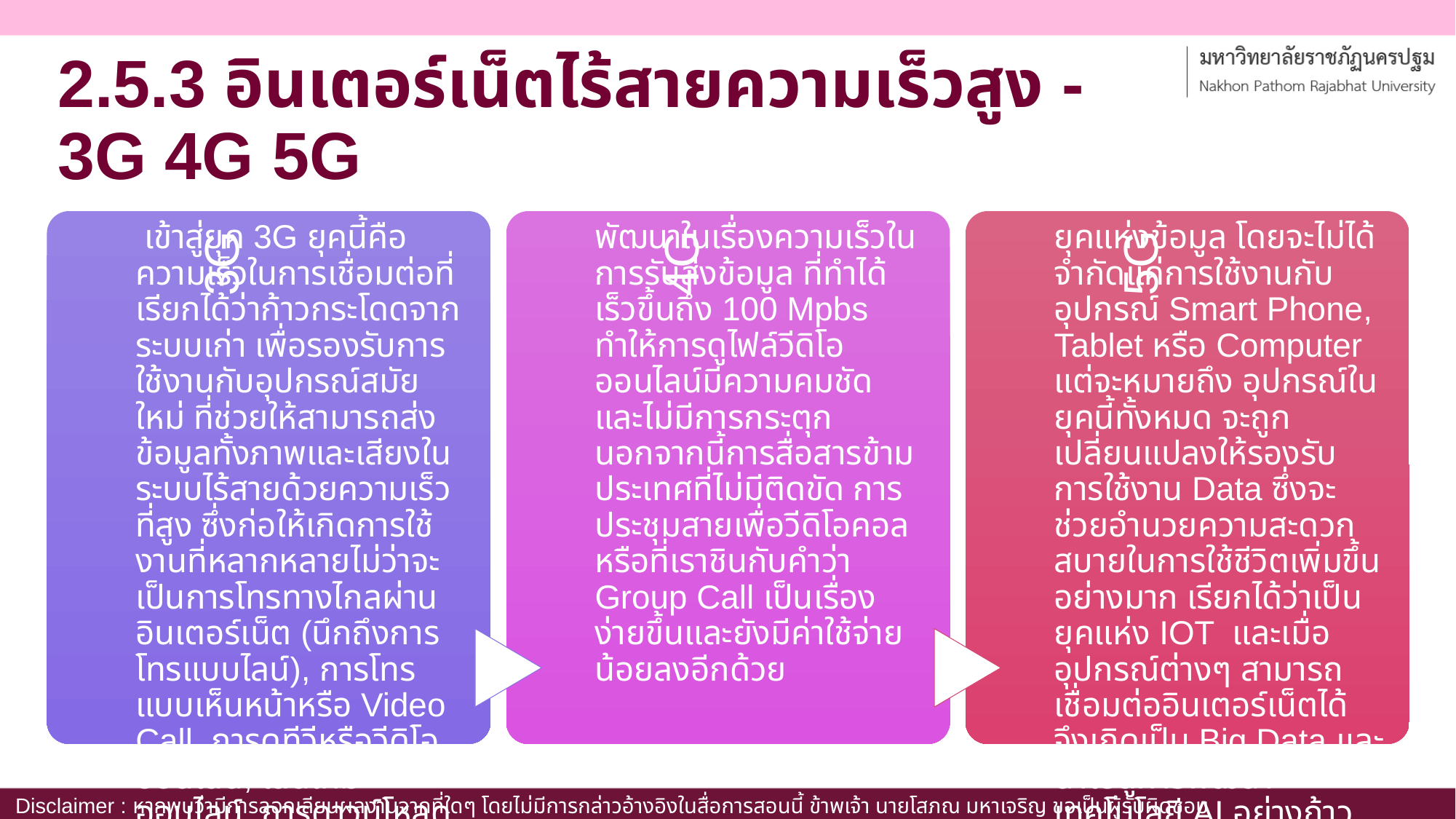

3G
 เข้าสู่ยุค 3G ยุคนี้คือความเร็วในการเชื่อมต่อที่เรียกได้ว่าก้าวกระโดดจากระบบเก่า เพื่อรองรับการใช้งานกับอุปกรณ์สมัยใหม่ ที่ช่วยให้สามารถส่งข้อมูลทั้งภาพและเสียงในระบบไร้สายด้วยความเร็วที่สูง ซึ่งก่อให้เกิดการใช้งานที่หลากหลายไม่ว่าจะเป็นการโทรทางไกลผ่านอินเตอร์เน็ต (นึกถึงการโทรแบบไลน์), การโทรแบบเห็นหน้าหรือ Video Call, การดูทีวีหรือวีดิโอออนไลน์, เล่นเกมออนไลน์, การดาวน์โหลดที่มีความรวดเร็วกว่าระบบ 2 G อย่างมาก
4G
พัฒนาในเรื่องความเร็วในการรับส่งข้อมูล ที่ทำได้เร็วขึ้นถึง 100 Mpbs ทำให้การดูไฟล์วีดิโอออนไลน์มีความคมชัด และไม่มีการกระตุก นอกจากนี้การสื่อสารข้ามประเทศที่ไม่มีติดขัด การประชุมสายเพื่อวีดิโอคอล หรือที่เราชินกับคำว่า Group Call เป็นเรื่องง่ายขึ้นและยังมีค่าใช้จ่ายน้อยลงอีกด้วย
5G
ยุคแห่งข้อมูล โดยจะไม่ได้จำกัดแค่การใช้งานกับอุปกรณ์ Smart Phone, Tablet หรือ Computer แต่จะหมายถึง อุปกรณ์ในยุคนี้ทั้งหมด จะถูกเปลี่ยนแปลงให้รองรับการใช้งาน Data ซึ่งจะช่วยอำนวยความสะดวกสบายในการใช้ชีวิตเพิ่มขึ้นอย่างมาก เรียกได้ว่าเป็นยุคแห่ง IOT  และเมื่ออุปกรณ์ต่างๆ สามารถเชื่อมต่ออินเตอร์เน็ตได้ จึงเกิดเป็น Big Data และนำไปสู่การพัฒนาเทคโนโลยี AI อย่างก้าวกระโดดตามมา
# 2.5.3 อินเตอร์เน็ตไร้สายความเร็วสูง -3G 4G 5G
Disclaimer : หากพบว่ามีการลอกเลียนผลงานจากที่ใดๆ โดยไม่มีการกล่าวอ้างอิงในสื่อการสอนนี้ ข้าพเจ้า นายโสภณ มหาเจริญ ขอเป็นผู้รับผิดชอบเพียงผู้เดียว